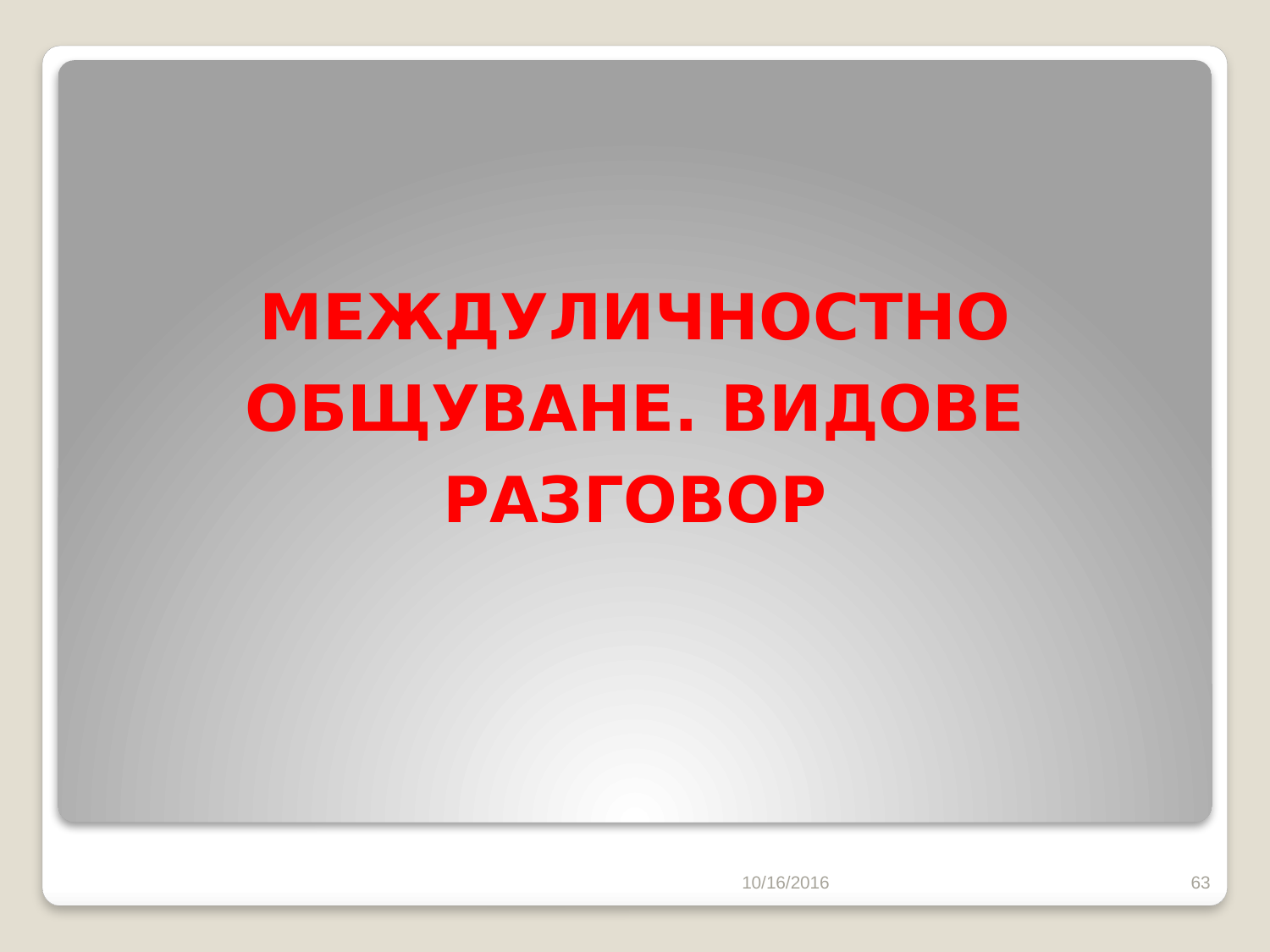

# МЕЖДУЛИЧНОСТНО ОБЩУВАНЕ. ВИДОВЕ РАЗГОВОР
10/16/2016
63